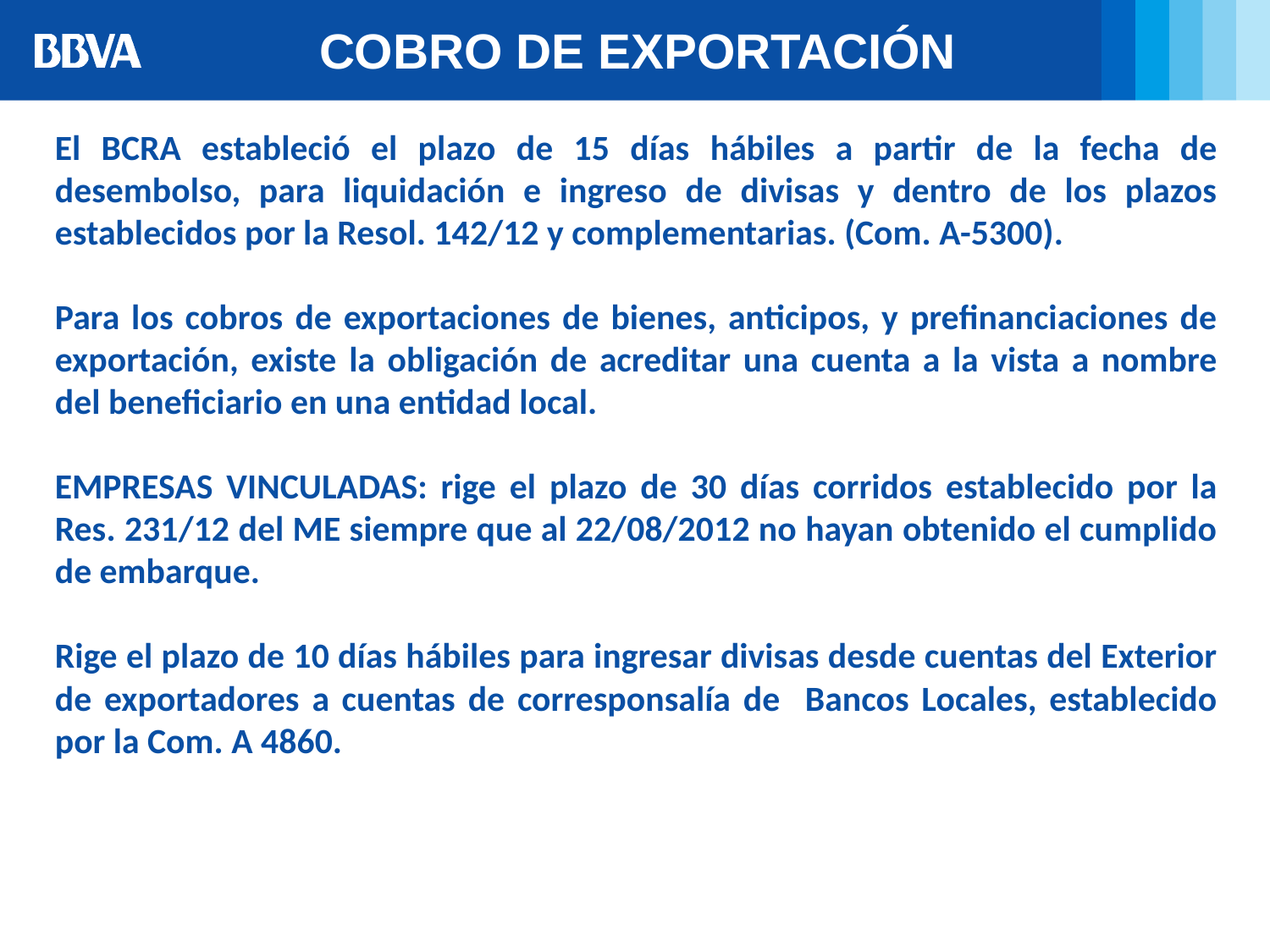

COBRO DE EXPORTACIÓN
El BCRA estableció el plazo de 15 días hábiles a partir de la fecha de desembolso, para liquidación e ingreso de divisas y dentro de los plazos establecidos por la Resol. 142/12 y complementarias. (Com. A-5300).

Para los cobros de exportaciones de bienes, anticipos, y prefinanciaciones de exportación, existe la obligación de acreditar una cuenta a la vista a nombre del beneficiario en una entidad local.

EMPRESAS VINCULADAS: rige el plazo de 30 días corridos establecido por la Res. 231/12 del ME siempre que al 22/08/2012 no hayan obtenido el cumplido de embarque.

Rige el plazo de 10 días hábiles para ingresar divisas desde cuentas del Exterior de exportadores a cuentas de corresponsalía de  Bancos Locales, establecido por la Com. A 4860.